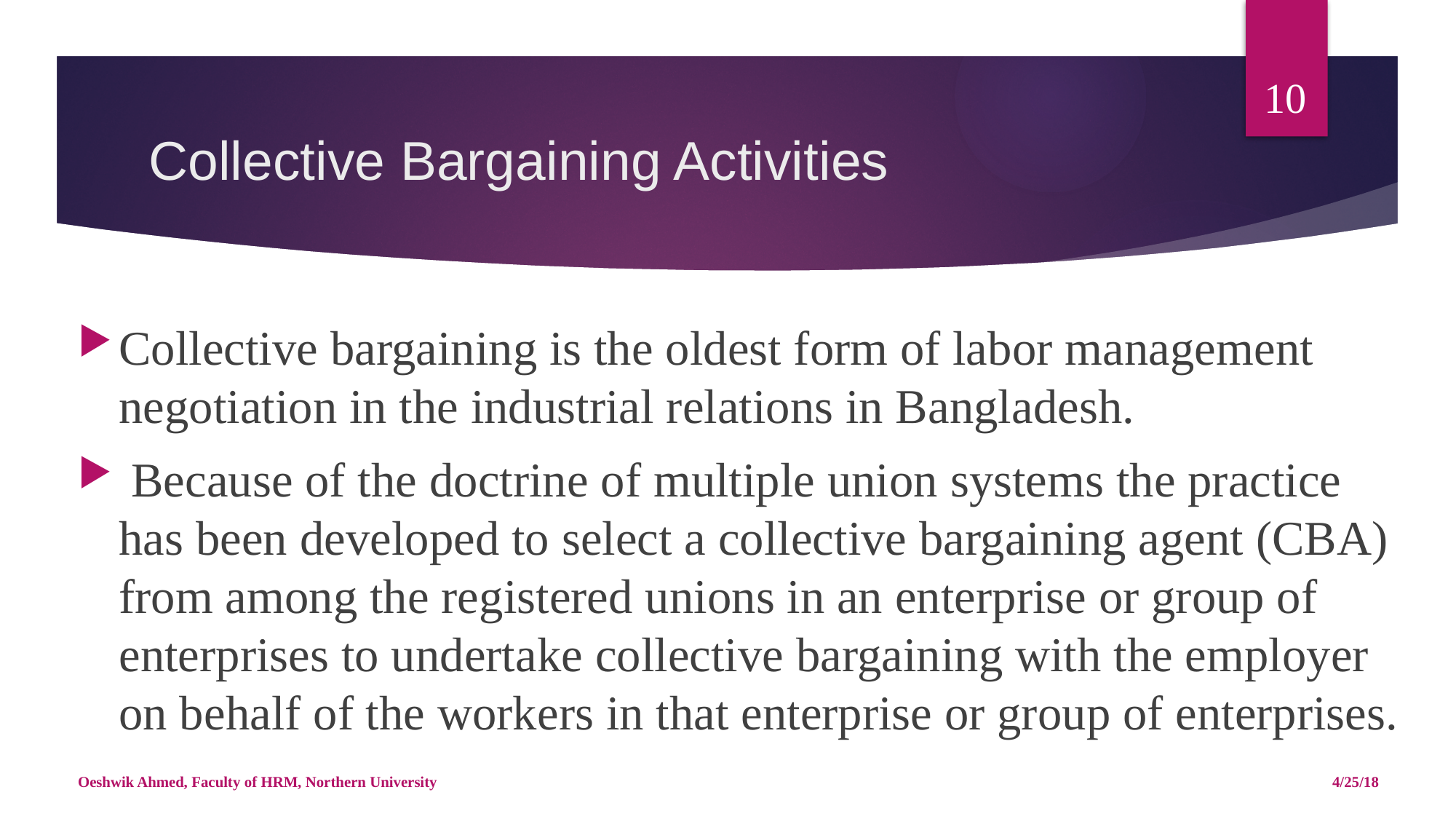

10
# Collective Bargaining Activities
Collective bargaining is the oldest form of labor management negotiation in the industrial relations in Bangladesh.
 Because of the doctrine of multiple union systems the practice has been developed to select a collective bargaining agent (CBA) from among the registered unions in an enterprise or group of enterprises to undertake collective bargaining with the employer on behalf of the workers in that enterprise or group of enterprises.
Oeshwik Ahmed, Faculty of HRM, Northern University
4/25/18